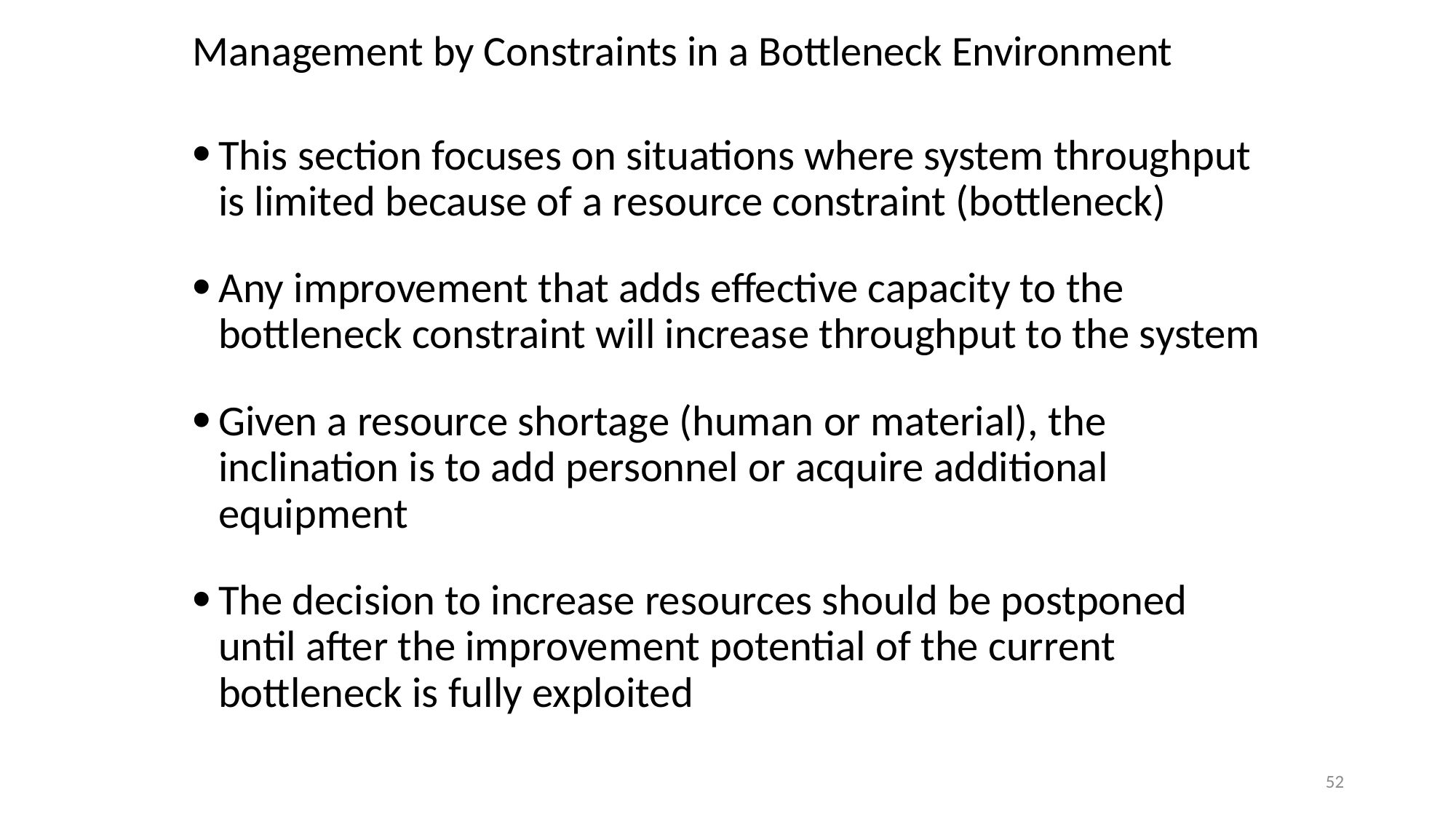

# Management by Constraints in a Bottleneck Environment
This section focuses on situations where system throughput is limited because of a resource constraint (bottleneck)

Any improvement that adds effective capacity to the bottleneck constraint will increase throughput to the system

Given a resource shortage (human or material), the inclination is to add personnel or acquire additional equipment

The decision to increase resources should be postponed until after the improvement potential of the current bottleneck is fully exploited
52